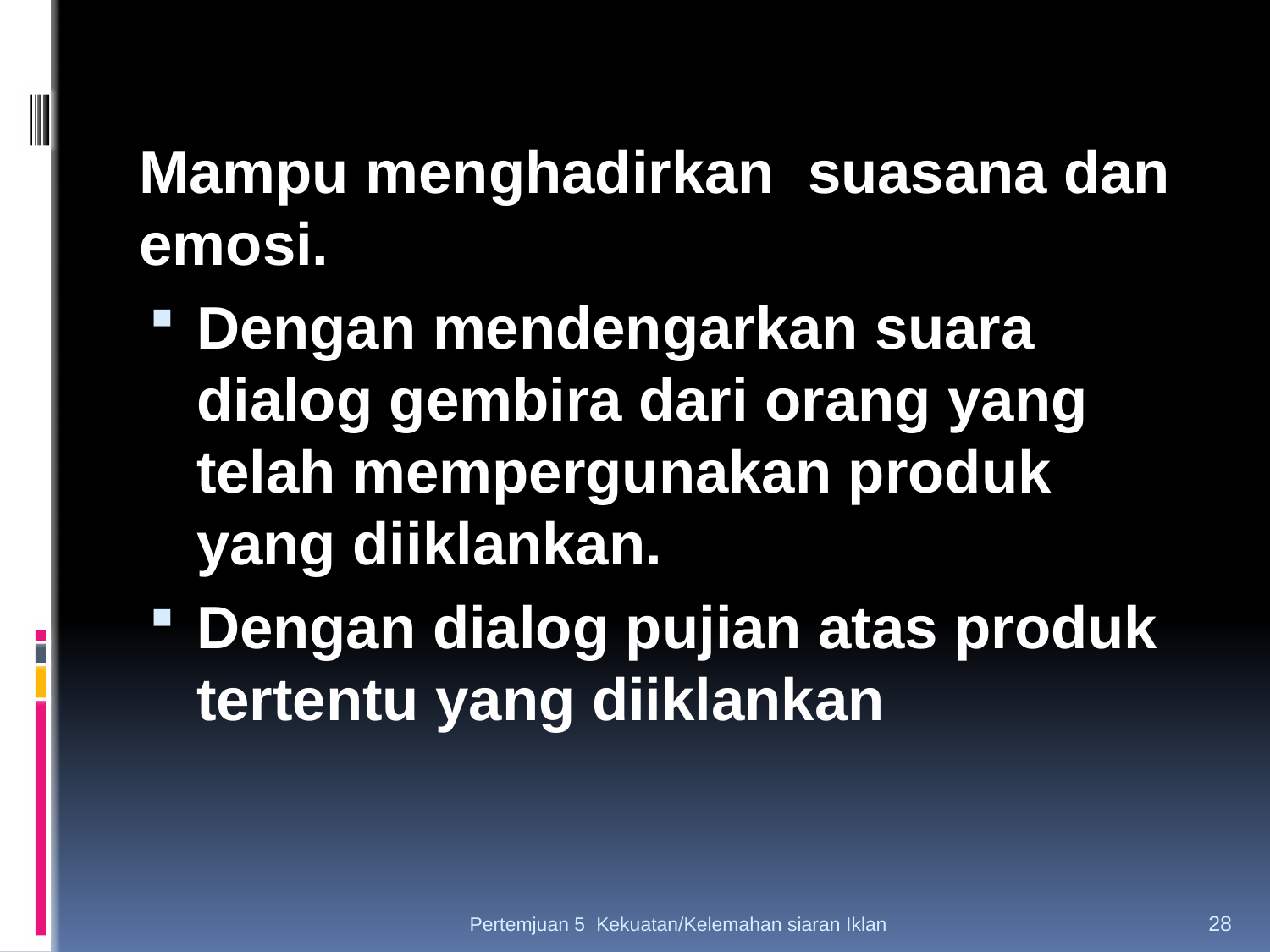

Mampu menghadirkan  suasana dan emosi.
Dengan mendengarkan suara dialog gembira dari orang yang telah mempergunakan produk yang diiklankan.
Dengan dialog pujian atas produk tertentu yang diiklankan
Pertemjuan 5  Kekuatan/Kelemahan siaran Iklan
28